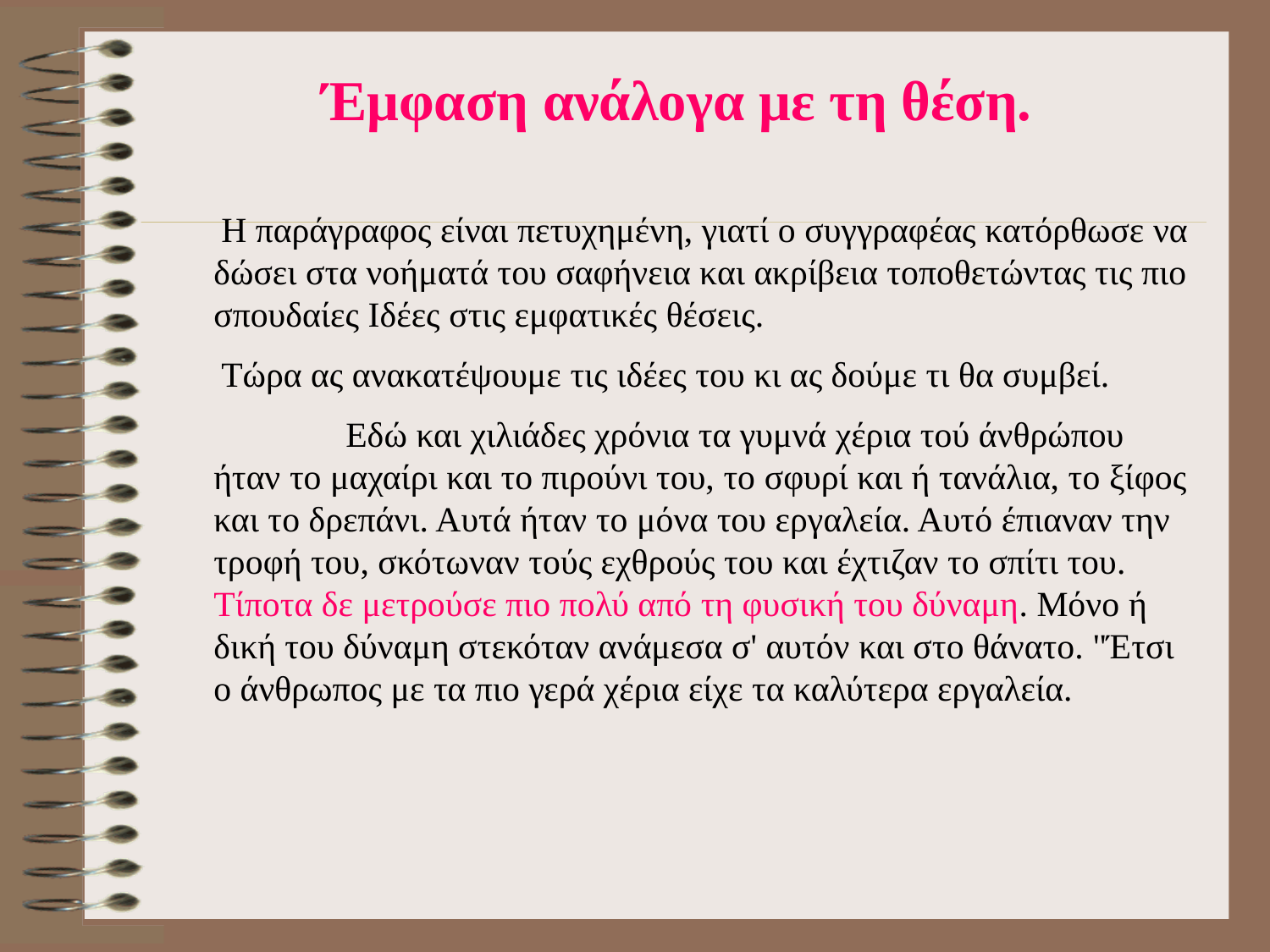

# Έμφαση ανάλογα με τη θέση.
        Η παράγραφος είναι πετυχημένη, γιατί ο συγγραφέας κατόρθωσε να δώσει στα νοήματά του σαφήνεια και ακρίβεια τοποθετώντας τις πιο σπουδαίες Ιδέες στις εμφατικές θέσεις.
        Τώρα ας ανακατέψουμε τις ιδέες του κι ας δούμε τι θα συμβεί.
                      Εδώ και χιλιάδες χρόνια τα γυμνά χέρια τού άνθρώπου ήταν το μαχαίρι και το πιρούνι του, το σφυρί και ή τανάλια, το ξίφος και το δρεπάνι. Αυτά ήταν το μόνα του εργαλεία. Αυτό έπιαναν την τροφή του, σκότωναν τούς εχθρούς του και έχτιζαν το σπίτι του. Τίποτα δε μετρούσε πιο πολύ από τη φυσική του δύναμη. Μόνο ή δική του δύναμη στεκόταν ανάμεσα σ' αυτόν και στο θάνατο. "Έτσι ο άνθρωπος με τα πιο γερά χέρια είχε τα καλύτερα εργαλεία.